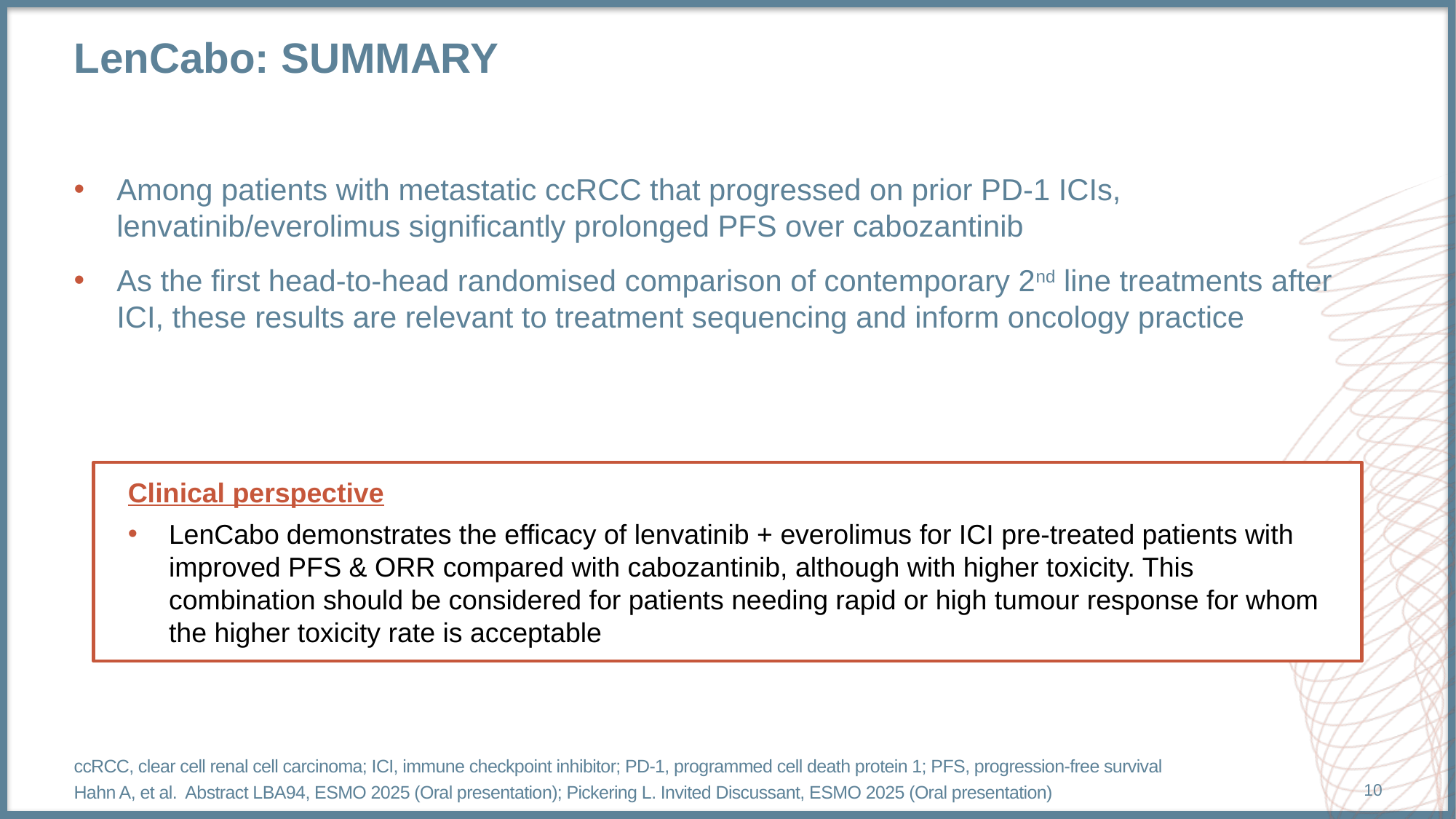

# LenCabo: summary
Among patients with metastatic ccRCC that progressed on prior PD-1 ICIs, lenvatinib/everolimus significantly prolonged PFS over cabozantinib
As the first head-to-head randomised comparison of contemporary 2nd line treatments after ICI, these results are relevant to treatment sequencing and inform oncology practice
Clinical perspective
LenCabo demonstrates the efficacy of lenvatinib + everolimus for ICI pre-treated patients with improved PFS & ORR compared with cabozantinib, although with higher toxicity. This combination should be considered for patients needing rapid or high tumour response for whom the higher toxicity rate is acceptable
ccRCC, clear cell renal cell carcinoma; ICI, immune checkpoint inhibitor; PD-1, programmed cell death protein 1; PFS, progression-free survival
Hahn A, et al.  Abstract LBA94, ESMO 2025 (Oral presentation); Pickering L. Invited Discussant, ESMO 2025 (Oral presentation)
10